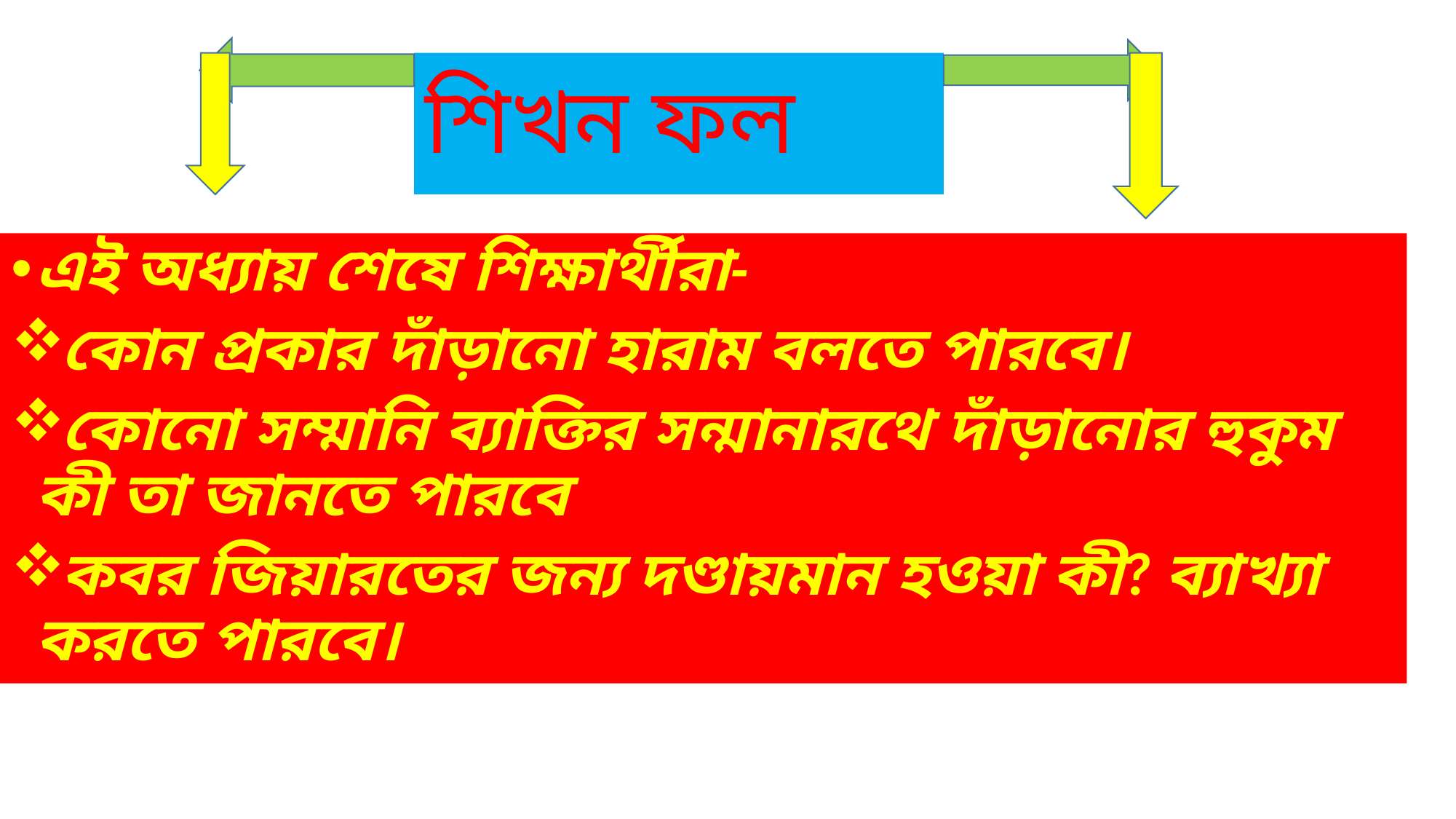

# শিখন ফল
এই অধ্যায় শেষে শিক্ষার্থীরা-
কোন প্রকার দাঁড়ানো হারাম বলতে পারবে।
কোনো সম্মানি ব্যাক্তির সন্মানারথে দাঁড়ানোর হুকুম কী তা জানতে পারবে
কবর জিয়ারতের জন্য দণ্ডায়মান হওয়া কী? ব্যাখ্যা করতে পারবে।